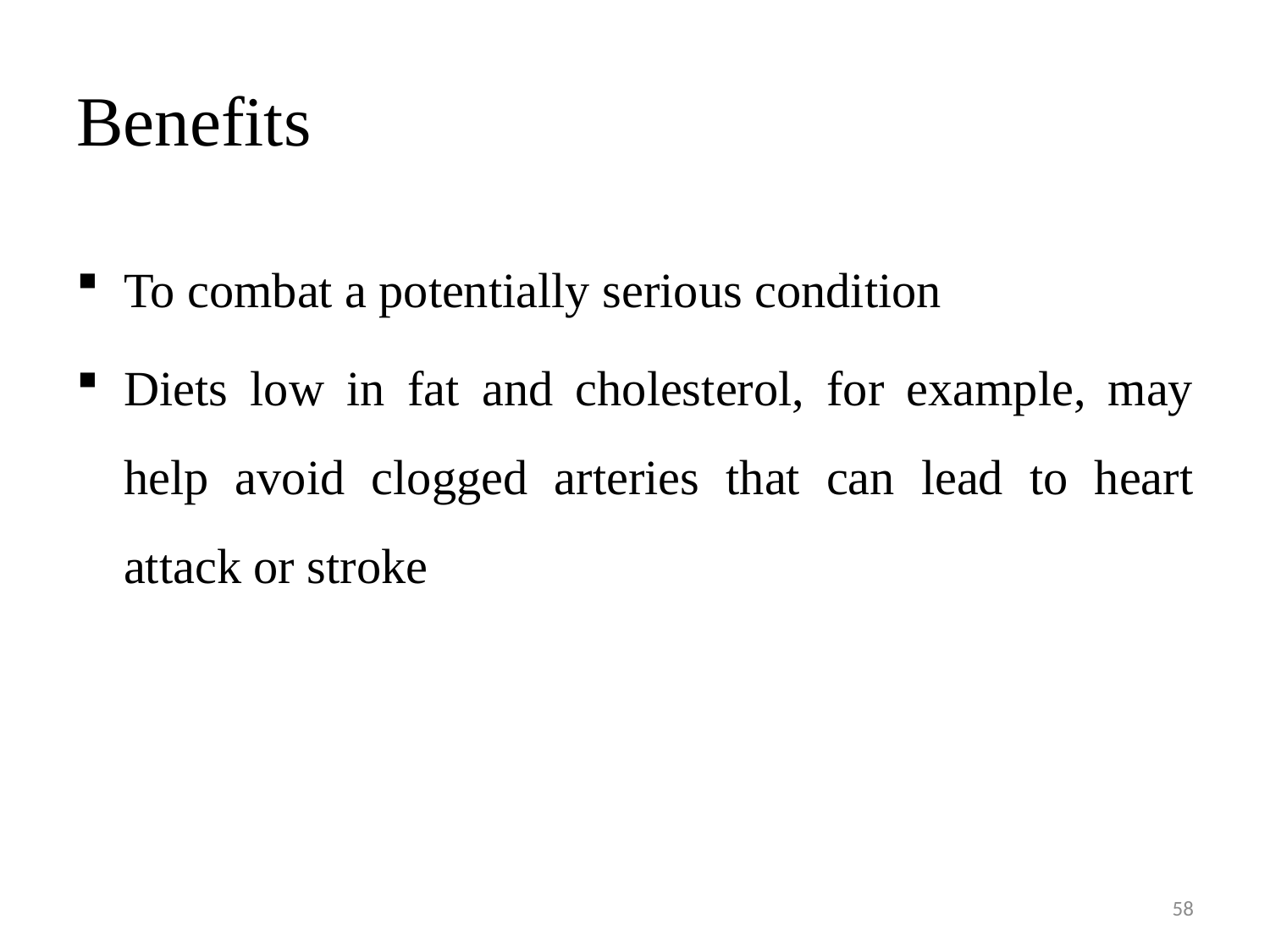

# Benefits
To combat a potentially serious condition
Diets low in fat and cholesterol, for example, may help avoid clogged arteries that can lead to heart attack or stroke
58